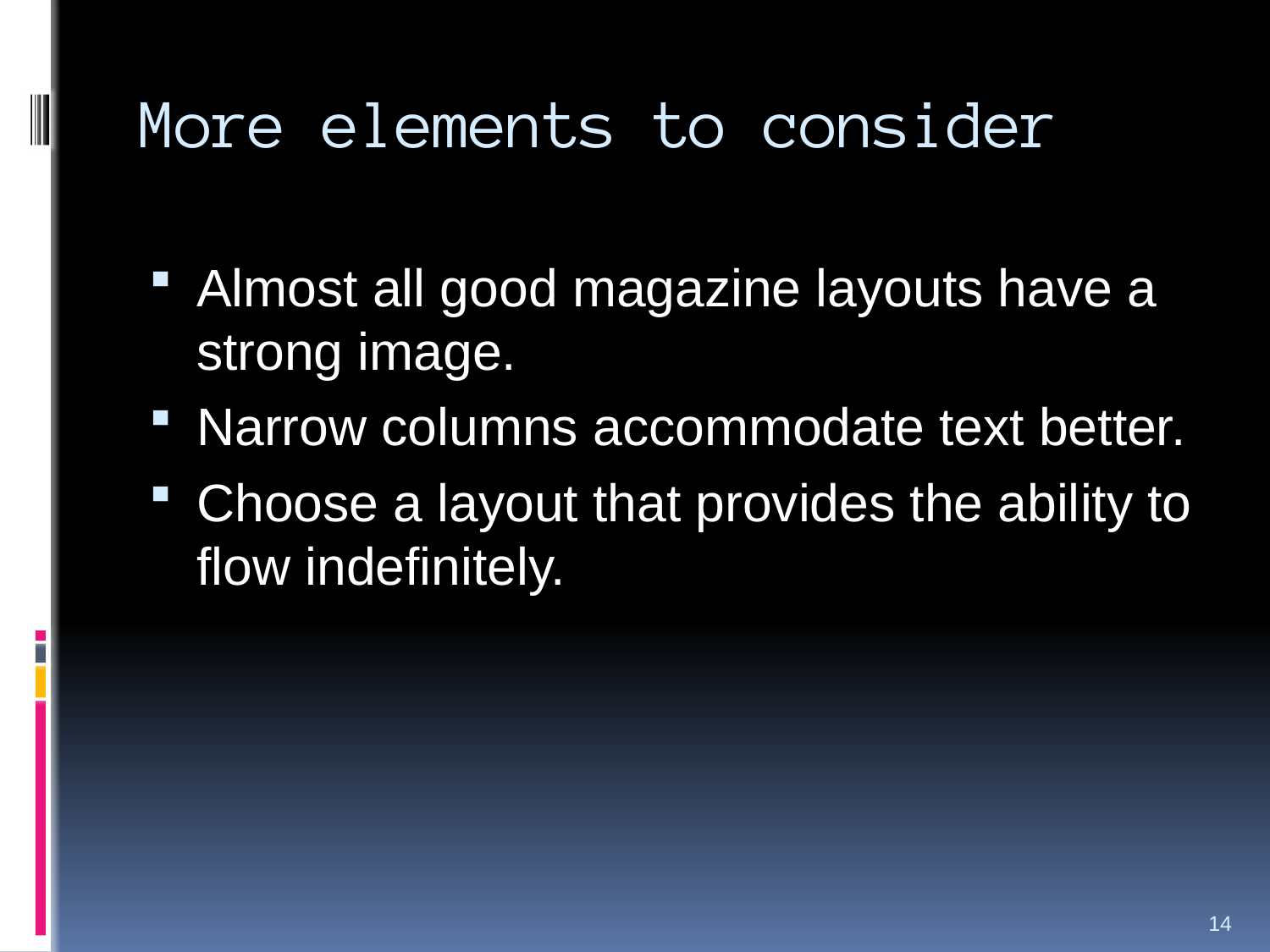

# More elements to consider
Almost all good magazine layouts have a strong image.
Narrow columns accommodate text better.
Choose a layout that provides the ability to flow indefinitely.

14